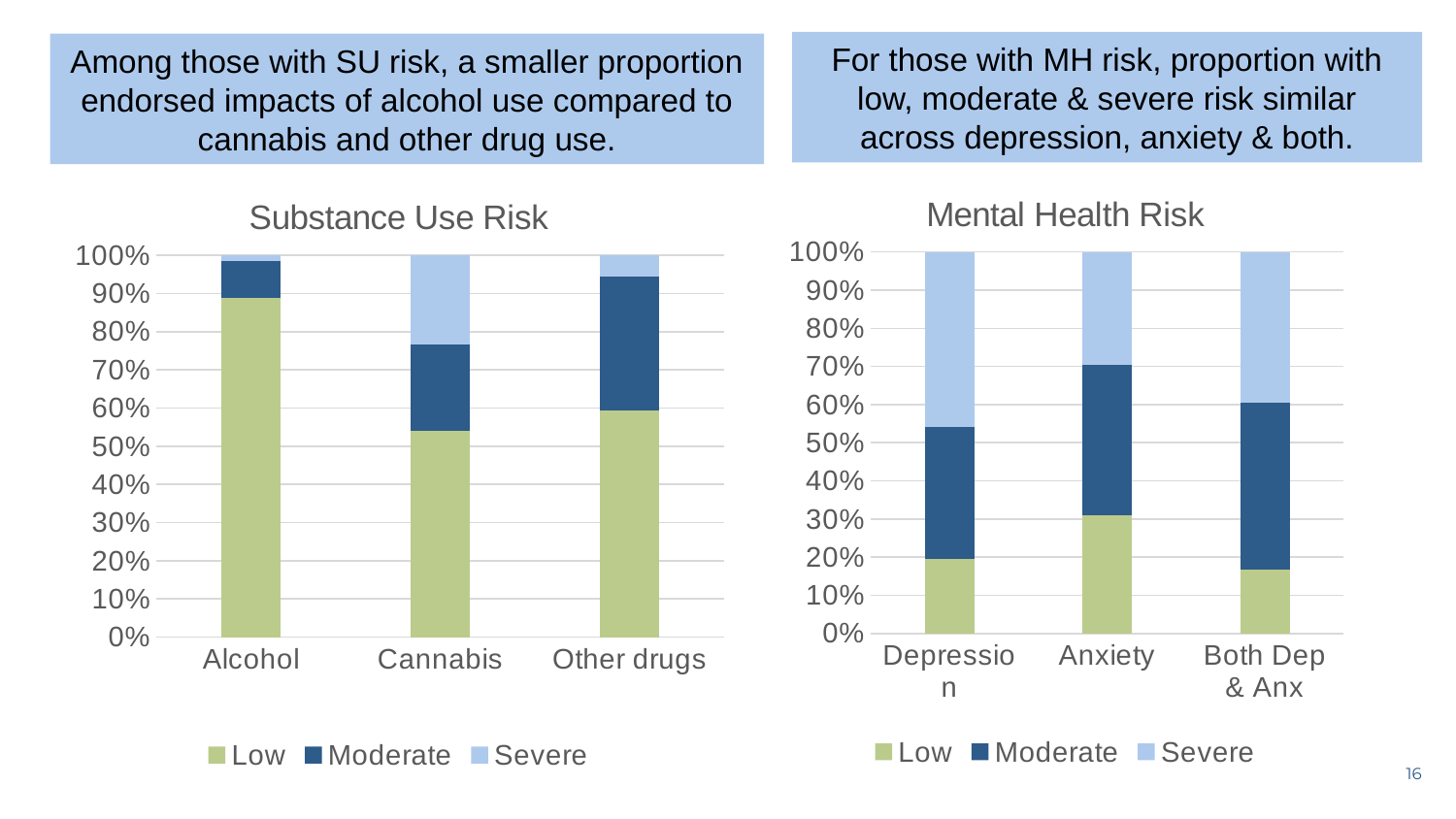

For those with MH risk, proportion with low, moderate & severe risk similar across depression, anxiety & both.
Among those with SU risk, a smaller proportion endorsed impacts of alcohol use compared to cannabis and other drug use.

### Chart: Mental Health Risk

| Category | Low | Moderate | Severe |
|---|---|---|---|
| Depression | 0.194 | 0.346 | 0.46 |
| Anxiety | 0.309 | 0.394 | 0.297 |
| Both Dep & Anx | 0.167 | 0.437 | 0.395 |

### Chart: Substance Use Risk

| Category | Low | Moderate | Severe |
|---|---|---|---|
| Alcohol | 0.889 | 0.097 | 0.014 |
| Cannabis | 0.54 | 0.226 | 0.235 |
| Other drugs | 0.593 | 0.351 | 0.0556 |
16